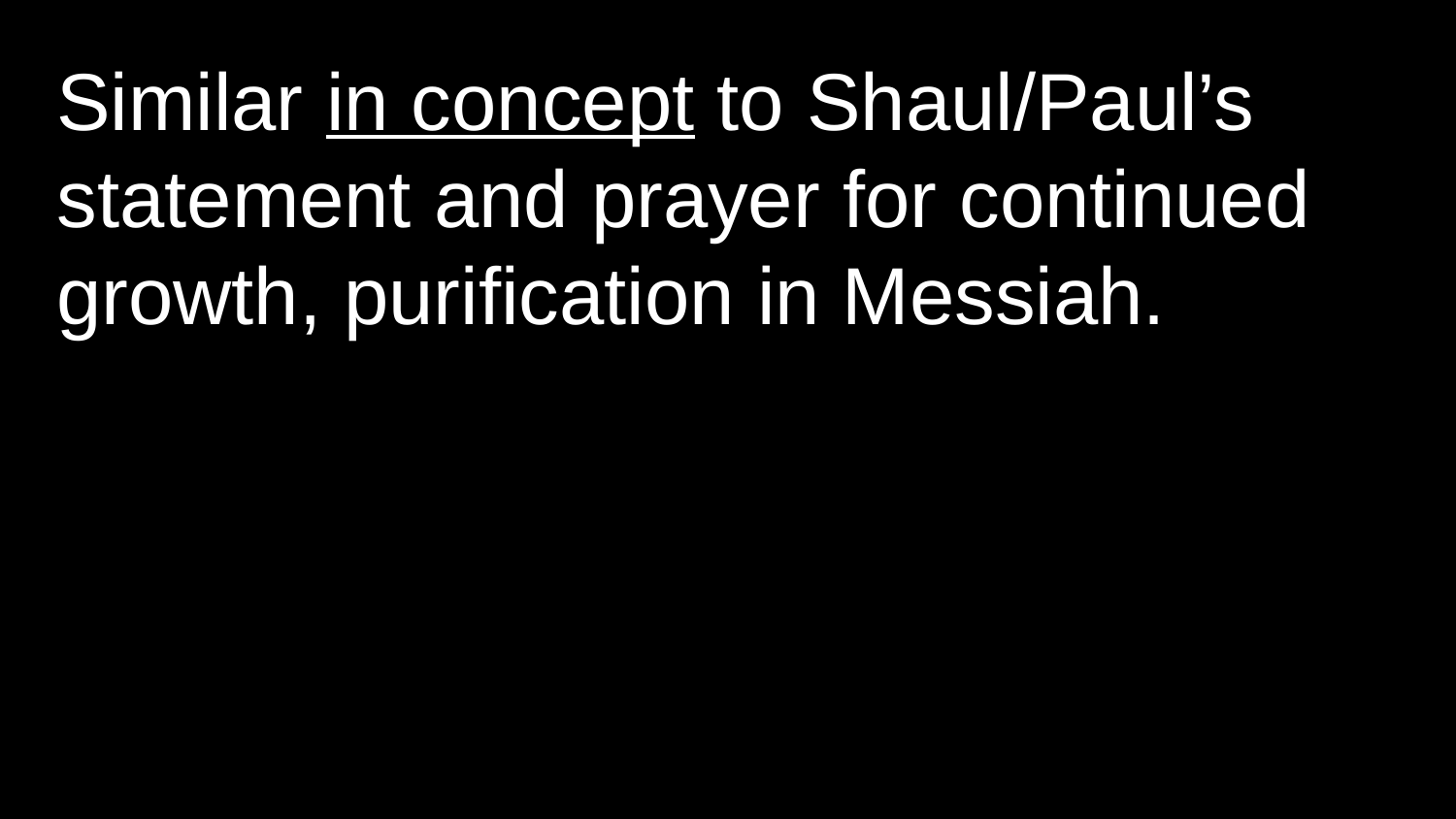

Similar in concept to Shaul/Paul’s statement and prayer for continued growth, purification in Messiah.